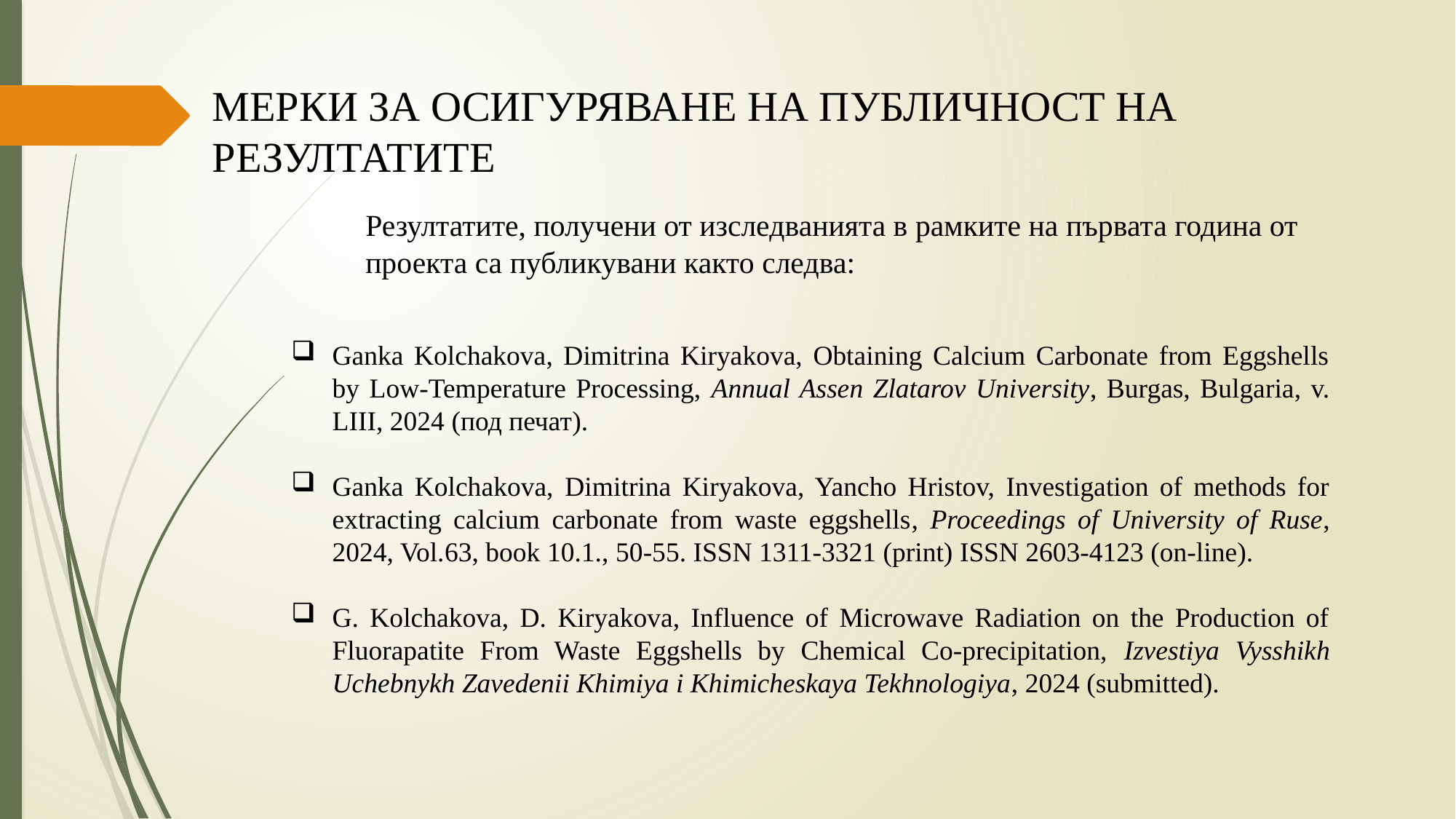

МЕРКИ ЗА ОСИГУРЯВАНЕ НА ПУБЛИЧНОСТ НА РЕЗУЛТАТИТЕ
Резултатите, получени от изследванията в рамките на първата година от проекта са публикувани както следва:
Ganka Kolchakova, Dimitrina Kiryakova, Obtaining Calcium Carbonate from Eggshells by Low-Temperature Processing, Annual Assen Zlatarov University, Burgas, Bulgaria, v. LIII, 2024 (под печат).

Ganka Kolchakova, Dimitrina Kiryakova, Yancho Hristov, Investigation of methods for extracting calcium carbonate from waste eggshells, Proceedings of University of Ruse, 2024, Vol.63, book 10.1., 50-55. ISSN 1311-3321 (print) ISSN 2603-4123 (on-line).

G. Kolchakova, D. Kiryakova, Influence of Microwave Radiation on the Production of Fluorapatite From Waste Eggshells by Chemical Co-precipitation, Izvestiya Vysshikh Uchebnykh Zavedenii Khimiya i Khimicheskaya Tekhnologiya, 2024 (submitted).